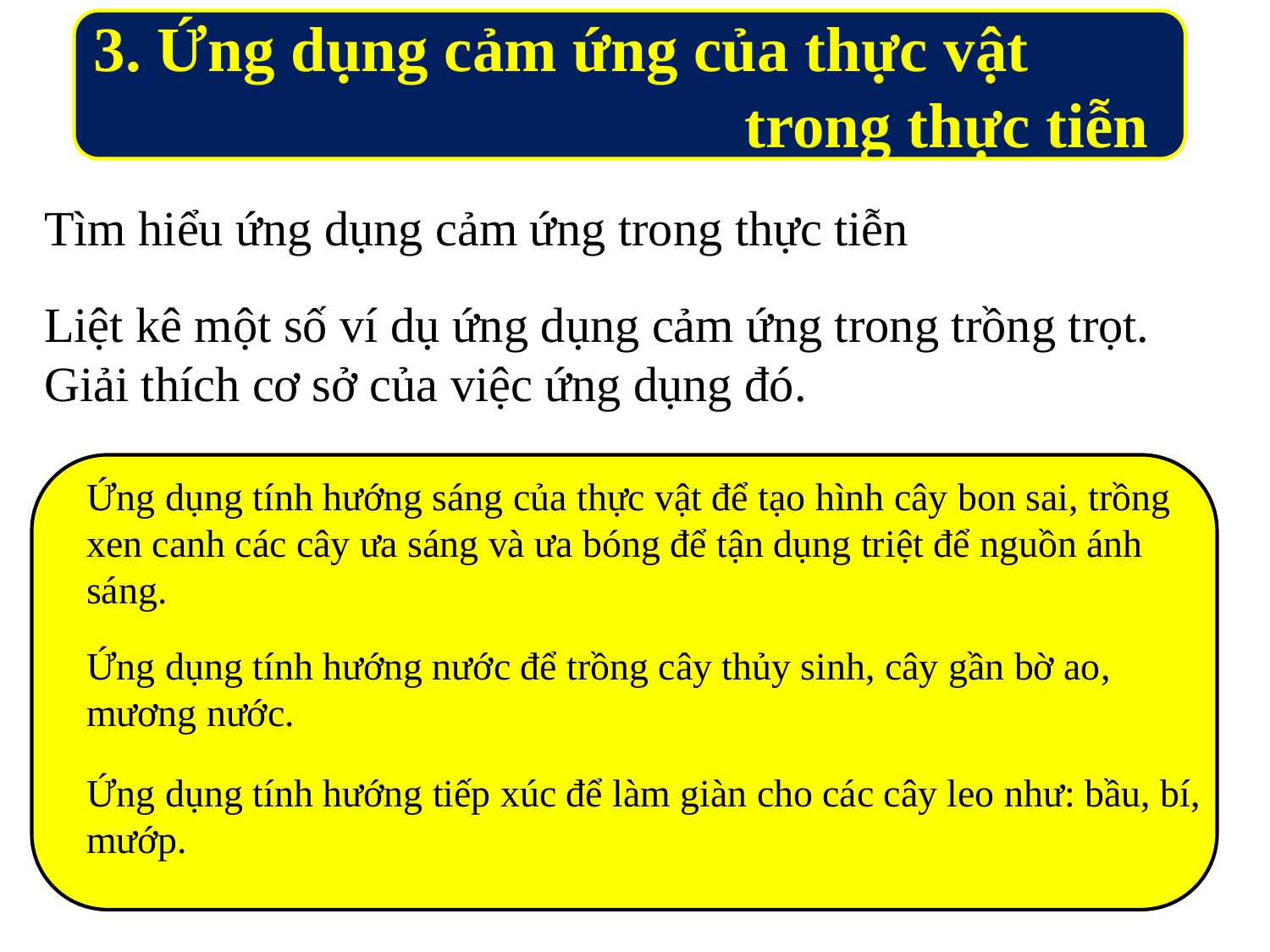

3. Ứng dụng cảm ứng của thực vật
                                         trong thực tiễn
Tìm hiểu ứng dụng cảm ứng trong thực tiễn
Liệt kê một số ví dụ ứng dụng cảm ứng trong trồng trọt. Giải thích cơ sở của việc ứng dụng đó.

Ứng dụng tính hướng sáng của thực vật để tạo hình cây bon sai, trồng xen canh các cây ưa sáng và ưa bóng để tận dụng triệt để nguồn ánh sáng.
Ứng dụng tính hướng nước để trồng cây thủy sinh, cây gần bờ ao, mương nước.
Ứng dụng tính hướng tiếp xúc để làm giàn cho các cây leo như: bầu, bí, mướp.